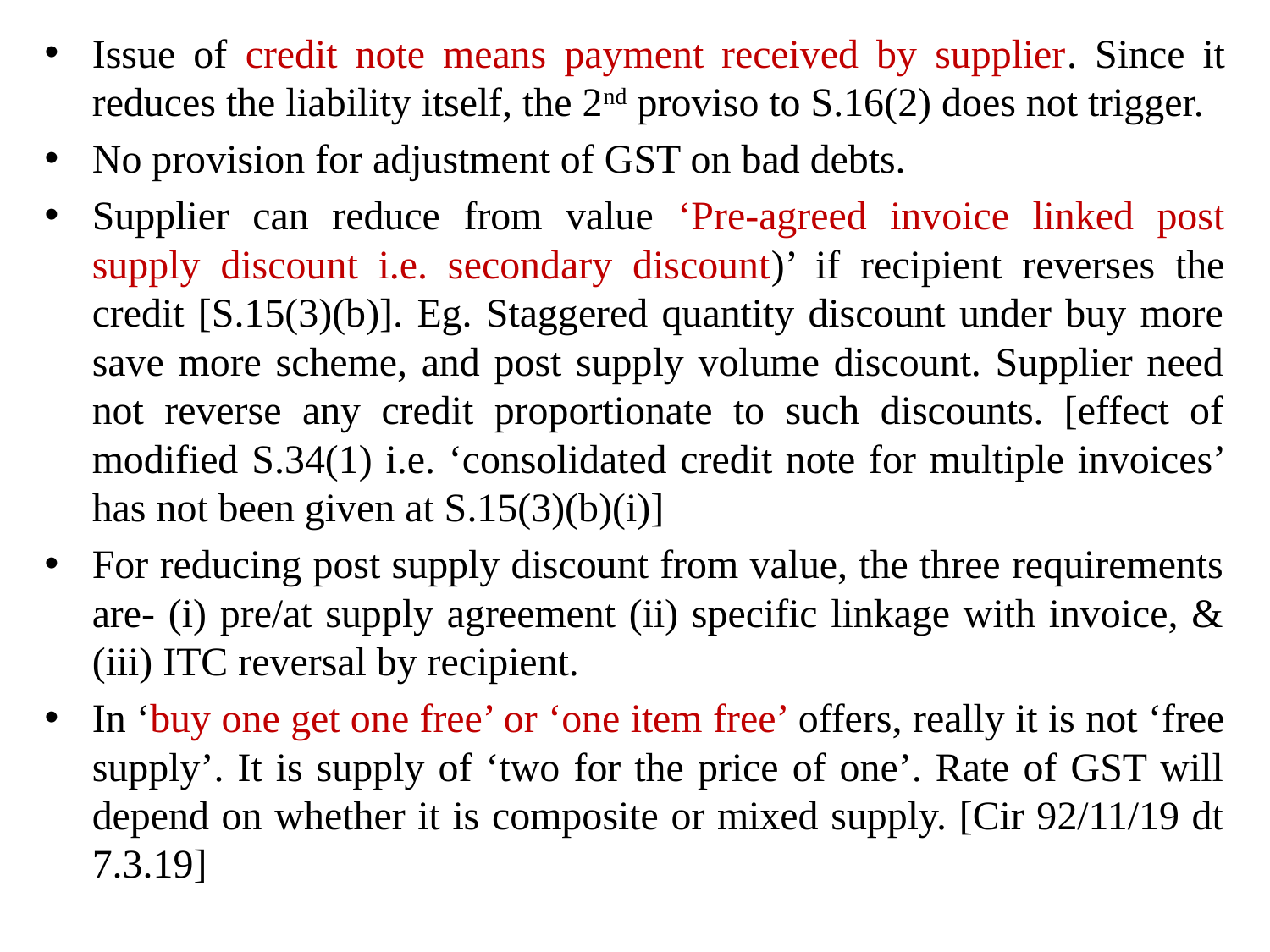

Issue of credit note means payment received by supplier. Since it reduces the liability itself, the 2nd proviso to S.16(2) does not trigger.
No provision for adjustment of GST on bad debts.
Supplier can reduce from value ‘Pre-agreed invoice linked post supply discount i.e. secondary discount)’ if recipient reverses the credit [S.15(3)(b)]. Eg. Staggered quantity discount under buy more save more scheme, and post supply volume discount. Supplier need not reverse any credit proportionate to such discounts. [effect of modified S.34(1) i.e. ‘consolidated credit note for multiple invoices’ has not been given at S.15(3)(b)(i)]
For reducing post supply discount from value, the three requirements are- (i) pre/at supply agreement (ii) specific linkage with invoice, & (iii) ITC reversal by recipient.
In ‘buy one get one free’ or ‘one item free’ offers, really it is not ‘free supply’. It is supply of ‘two for the price of one’. Rate of GST will depend on whether it is composite or mixed supply. [Cir 92/11/19 dt 7.3.19]